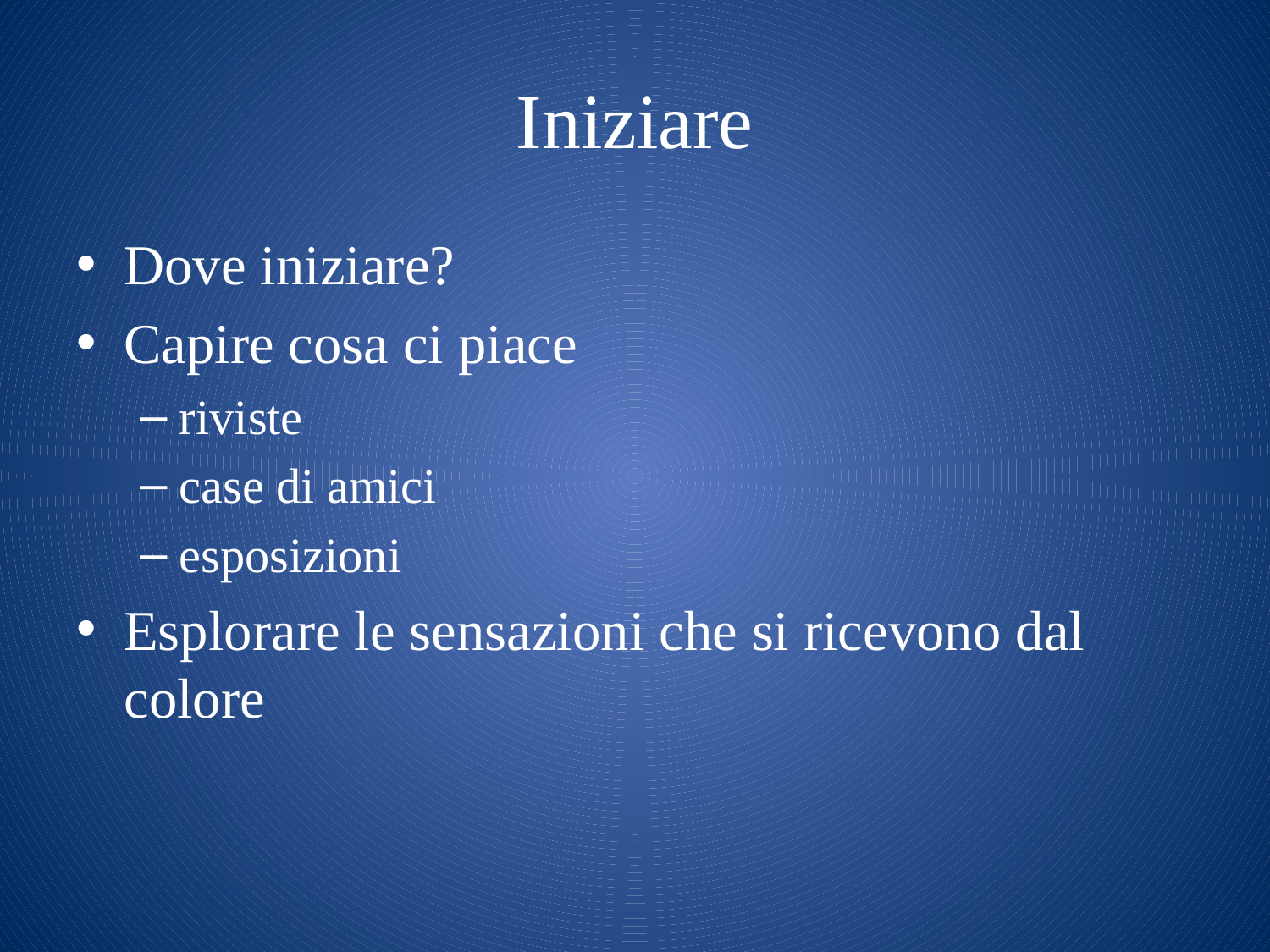

# Iniziare
Dove iniziare?
Capire cosa ci piace
riviste
case di amici
esposizioni
Esplorare le sensazioni che si ricevono dal colore